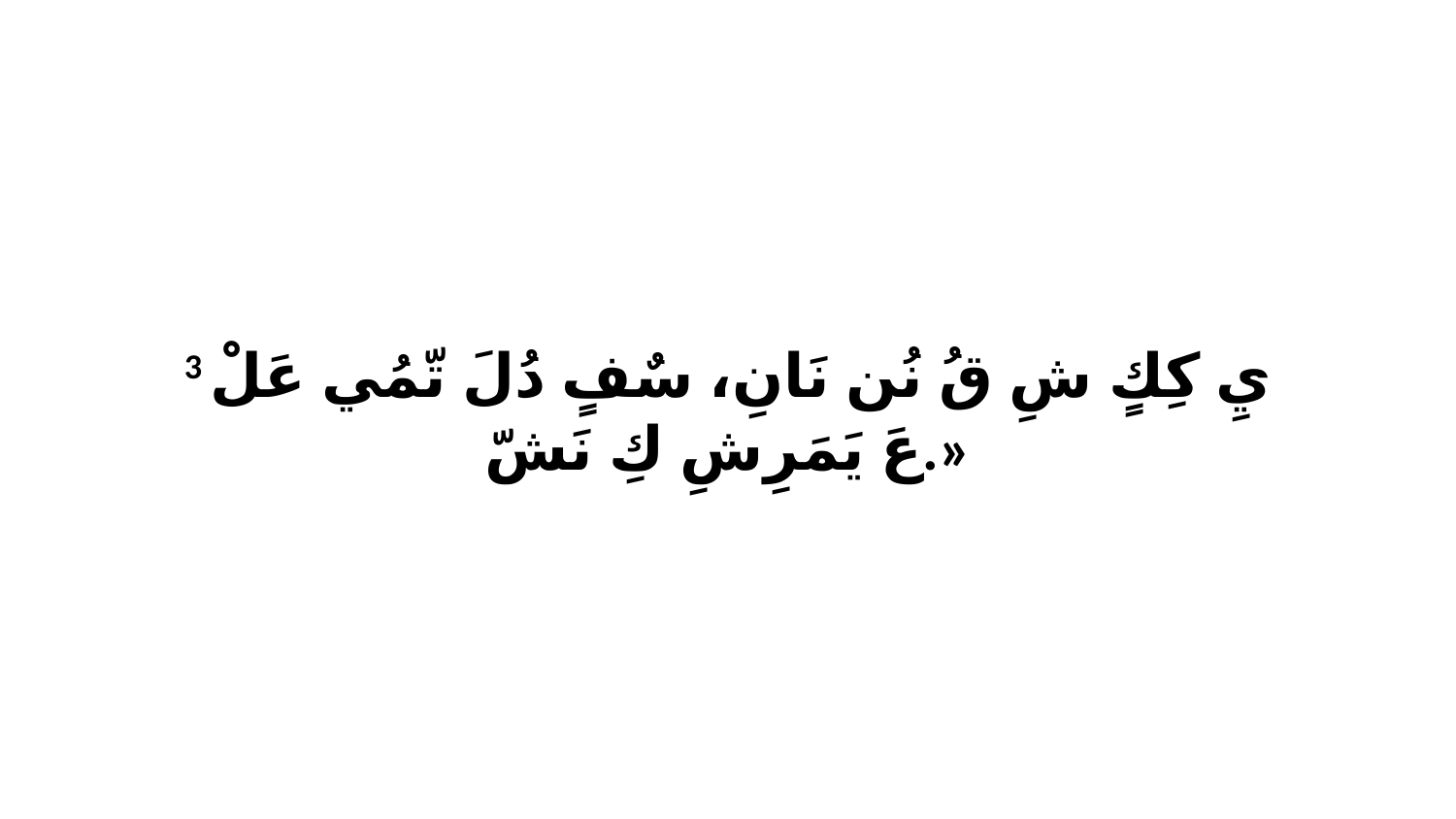

3 يِ كِكٍ شِ قُ نُن نَانِ، سٌفٍ دُلَ تّمُي عَلْ عَ يَمَرِشِ كِ نَشّ.»